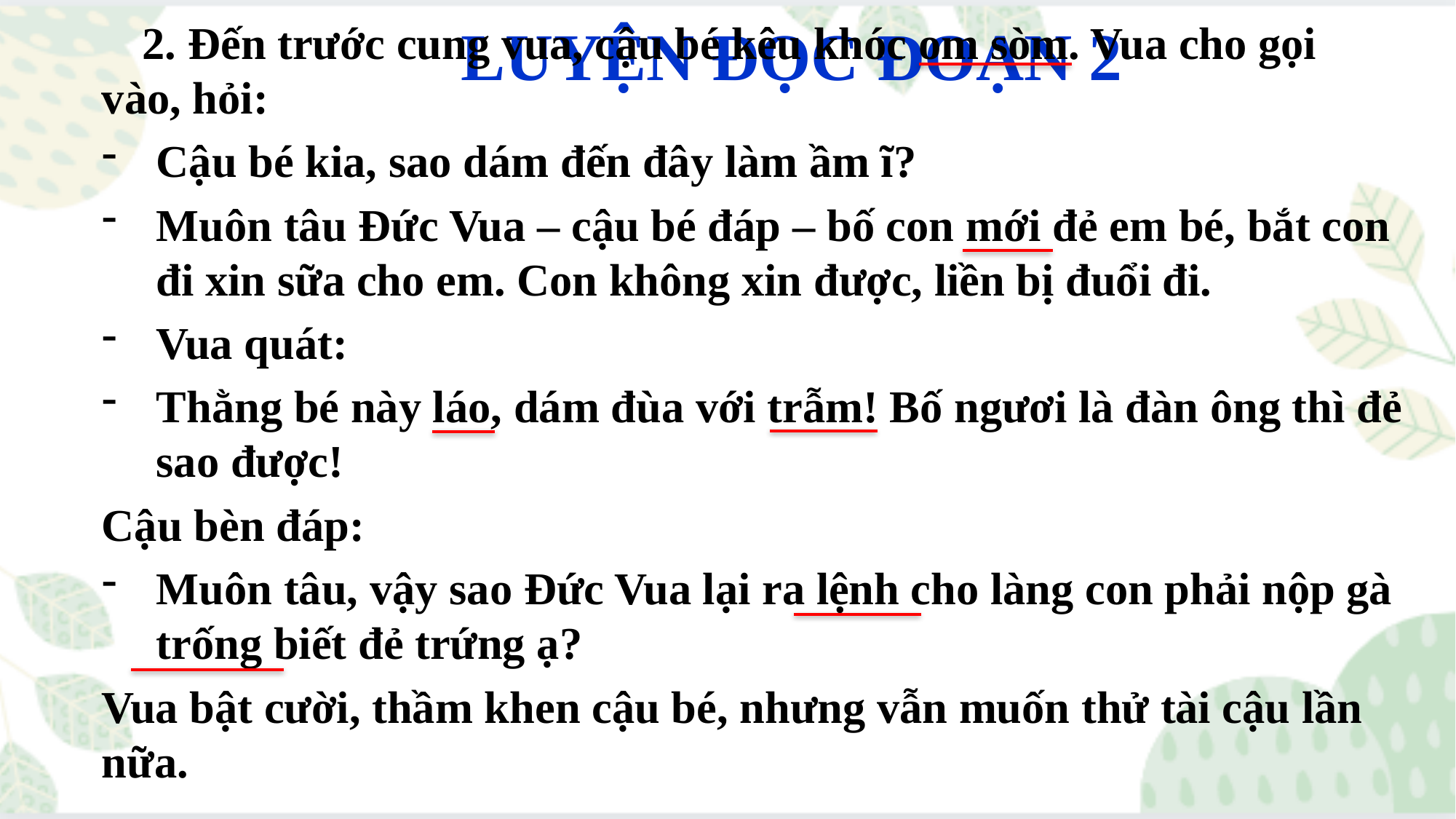

2. Đến trước cung vua, cậu bé kêu khóc om sòm. Vua cho gọi vào, hỏi:
Cậu bé kia, sao dám đến đây làm ầm ĩ?
Muôn tâu Đức Vua – cậu bé đáp – bố con mới đẻ em bé, bắt con đi xin sữa cho em. Con không xin được, liền bị đuổi đi.
Vua quát:
Thằng bé này láo, dám đùa với trẫm! Bố ngươi là đàn ông thì đẻ sao được!
Cậu bèn đáp:
Muôn tâu, vậy sao Đức Vua lại ra lệnh cho làng con phải nộp gà trống biết đẻ trứng ạ?
Vua bật cười, thầm khen cậu bé, nhưng vẫn muốn thử tài cậu lần nữa.

LUYỆN ĐỌC ĐOẠN 2